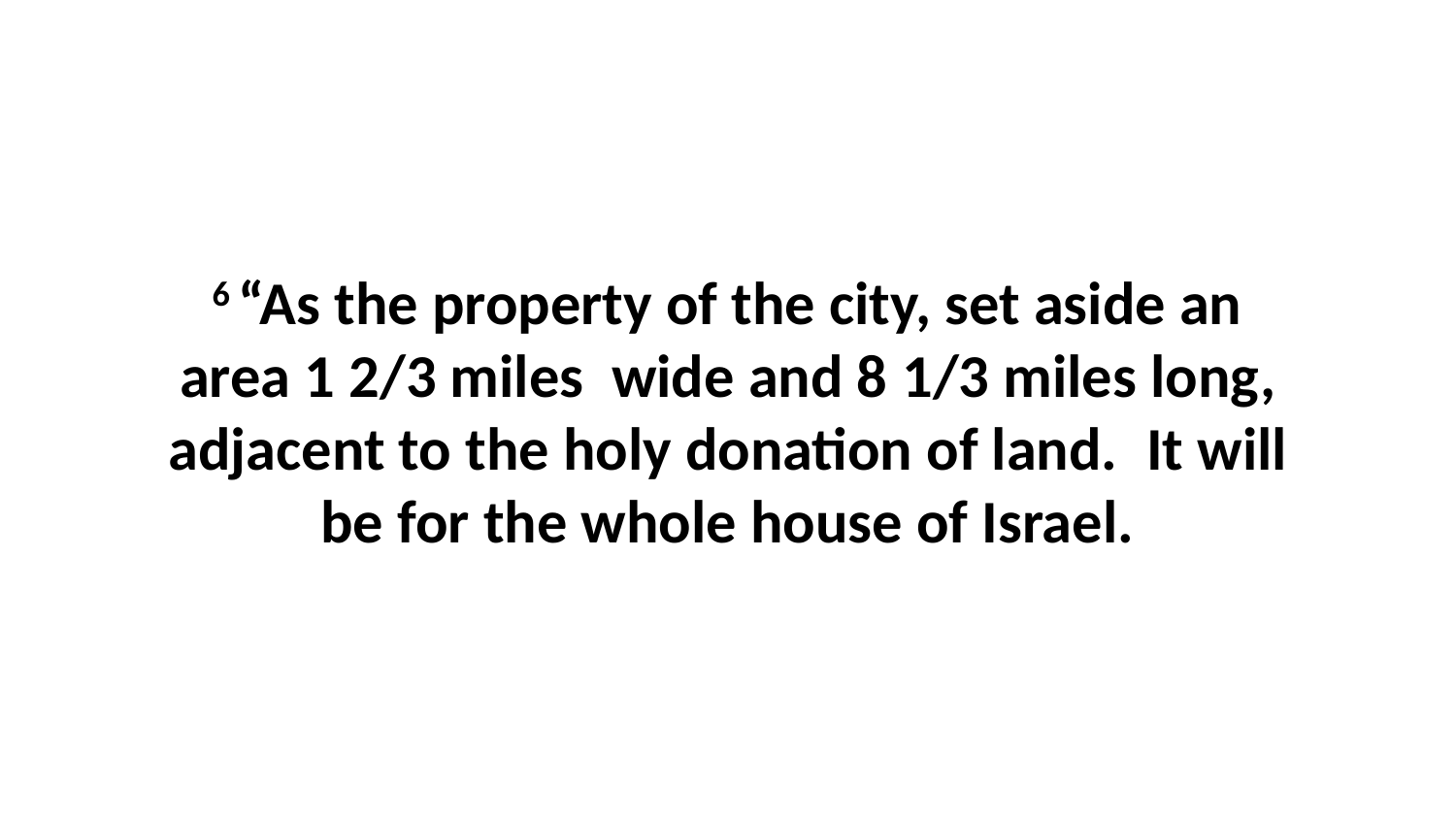

6 “As the property of the city, set aside an area 1 2/3 miles  wide and 8 1/3 miles long, adjacent to the holy donation of land.  It will be for the whole house of Israel.